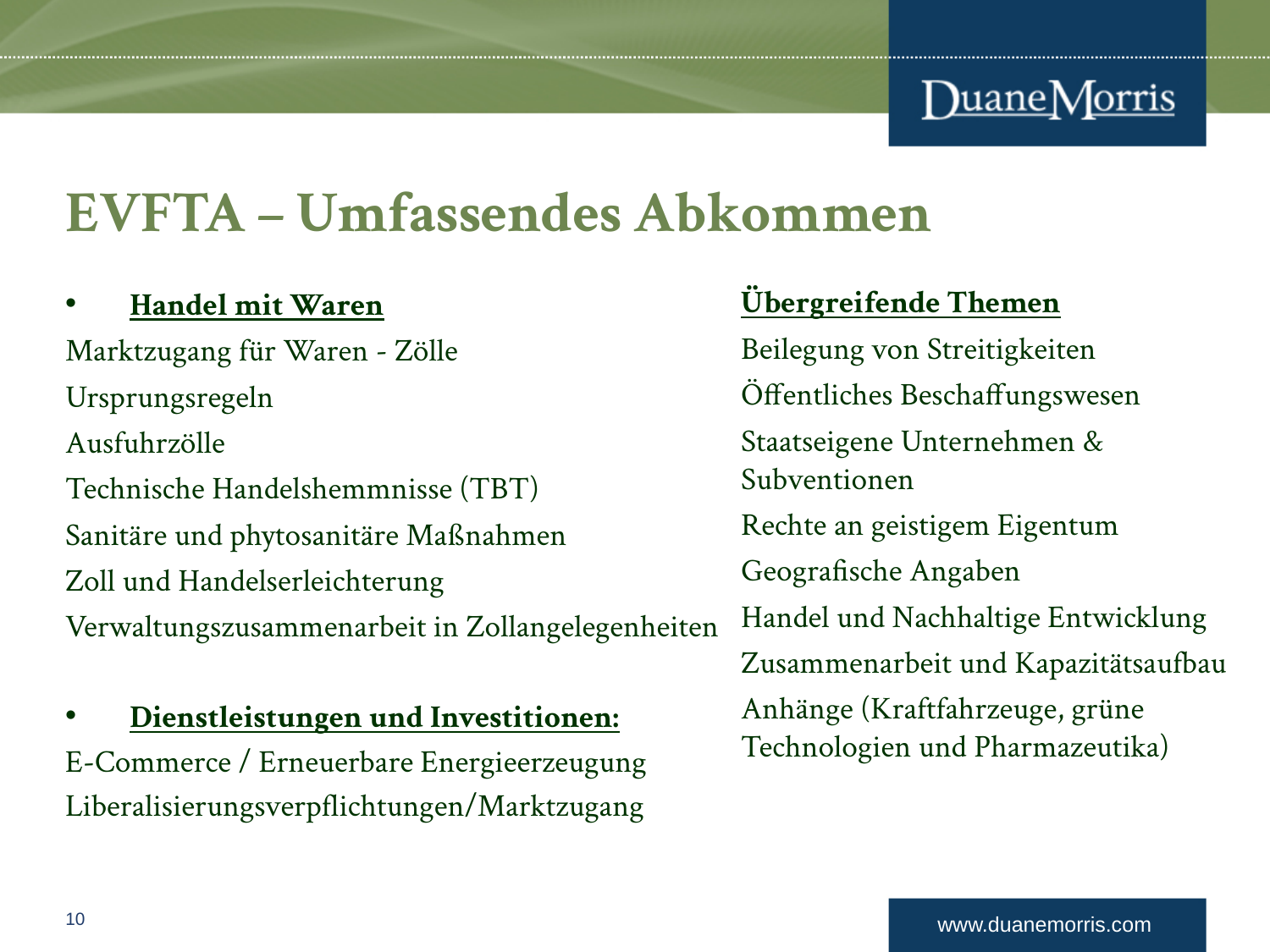

# EVFTA – Umfassendes Abkommen
Übergreifende Themen
Beilegung von Streitigkeiten
Öffentliches Beschaffungswesen
Staatseigene Unternehmen & Subventionen
Rechte an geistigem Eigentum
Geografische Angaben
Handel und Nachhaltige Entwicklung
Zusammenarbeit und Kapazitätsaufbau
Anhänge (Kraftfahrzeuge, grüne Technologien und Pharmazeutika)

Handel mit Waren
Marktzugang für Waren - Zölle
Ursprungsregeln
Ausfuhrzölle
Technische Handelshemmnisse (TBT)
Sanitäre und phytosanitäre Maßnahmen
Zoll und Handelserleichterung
Verwaltungszusammenarbeit in Zollangelegenheiten

Dienstleistungen und Investitionen:
E-Commerce / Erneuerbare Energieerzeugung
Liberalisierungsverpflichtungen/Marktzugang

10